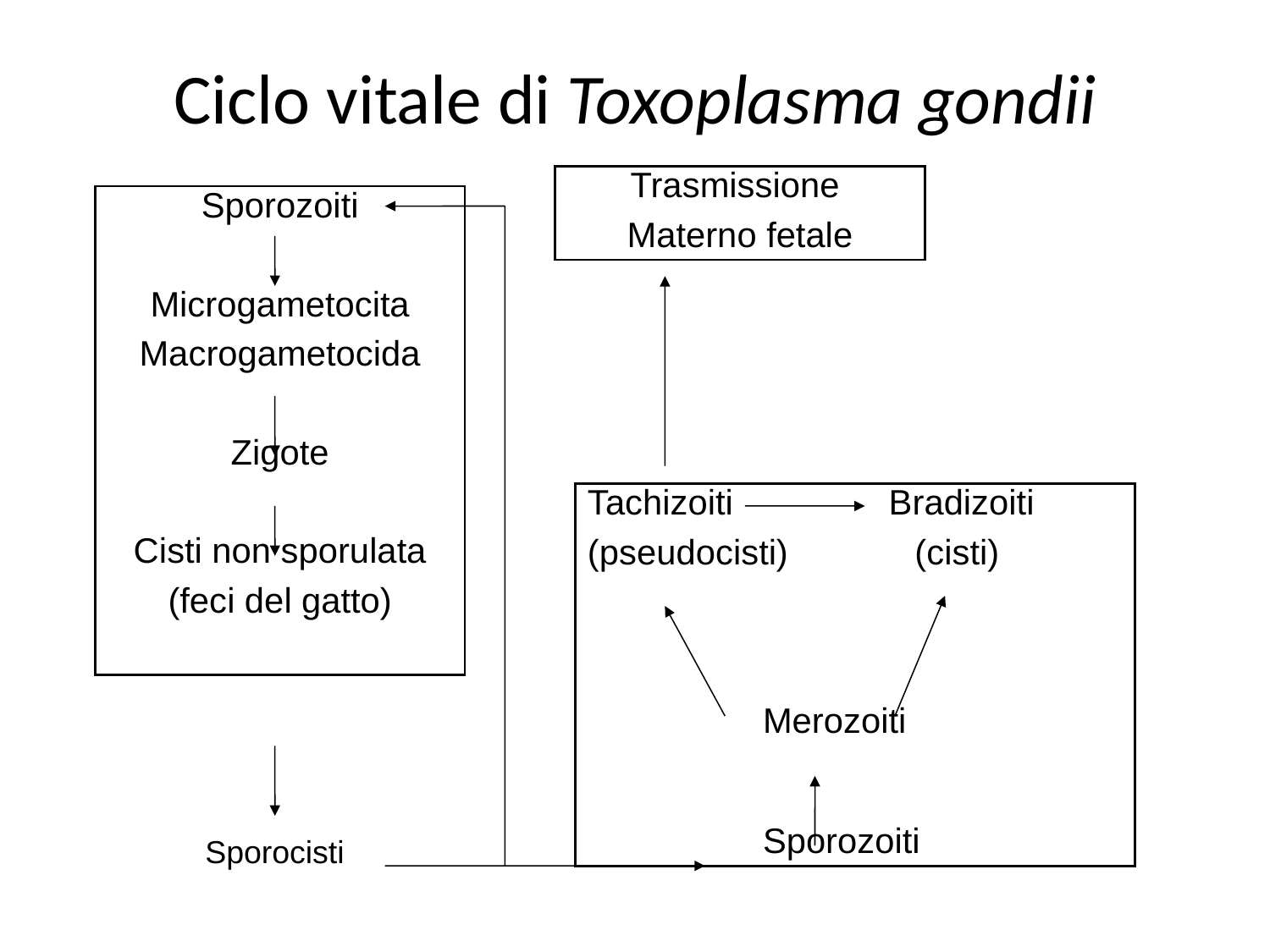

# Ciclo vitale di Toxoplasma gondii
Trasmissione
Materno fetale
Sporozoiti

Microgametocita
Macrogametocida

Zigote

Cisti non sporulata
(feci del gatto)

Tachizoiti                Bradizoiti
(pseudocisti)             (cisti)

                  Merozoiti

                  Sporozoiti

Sporocisti